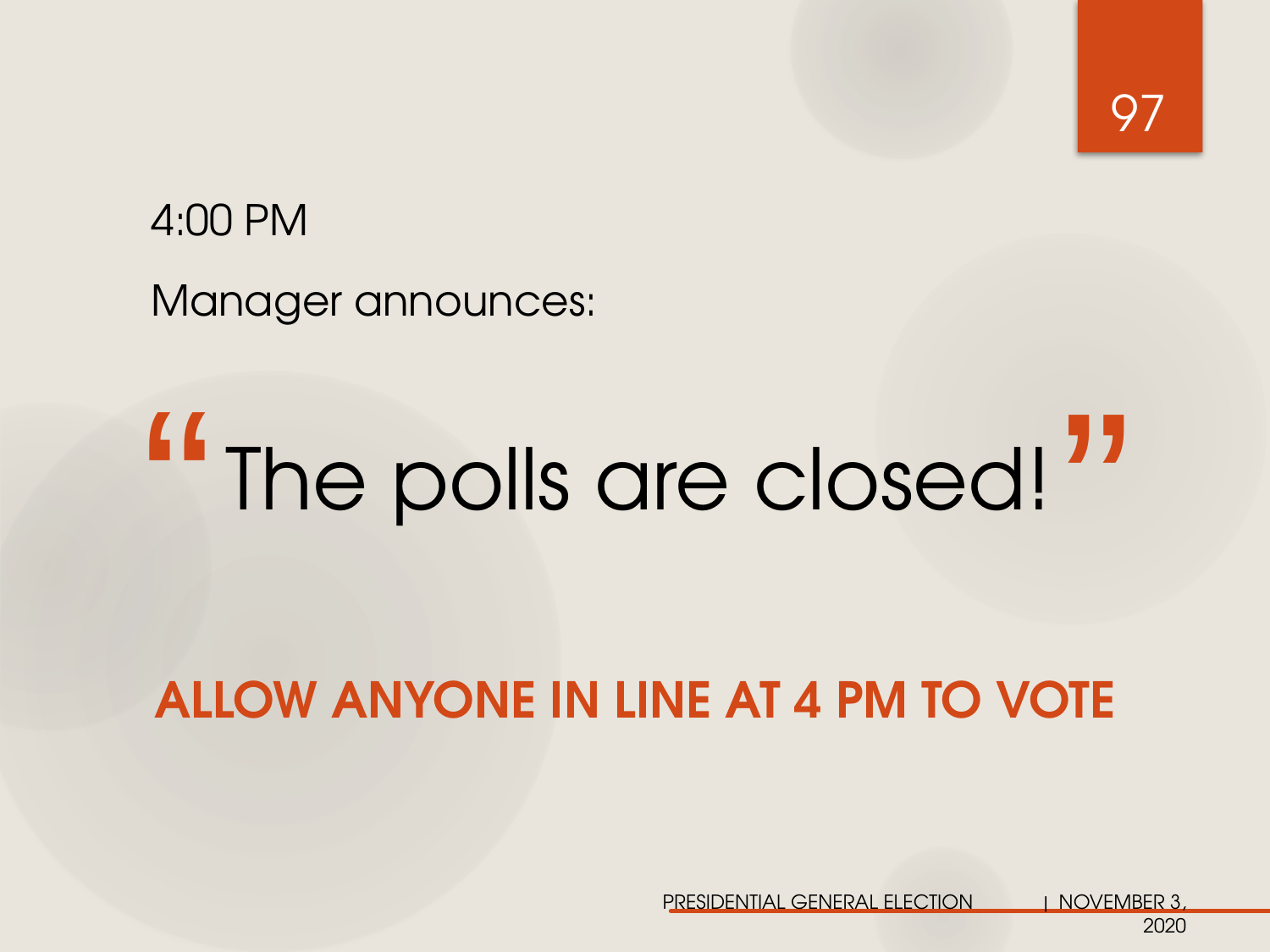

97
4:00 PM
Manager announces:
“
”
# The polls are closed!
ALLOW ANYONE IN LINE AT 4 PM TO VOTE